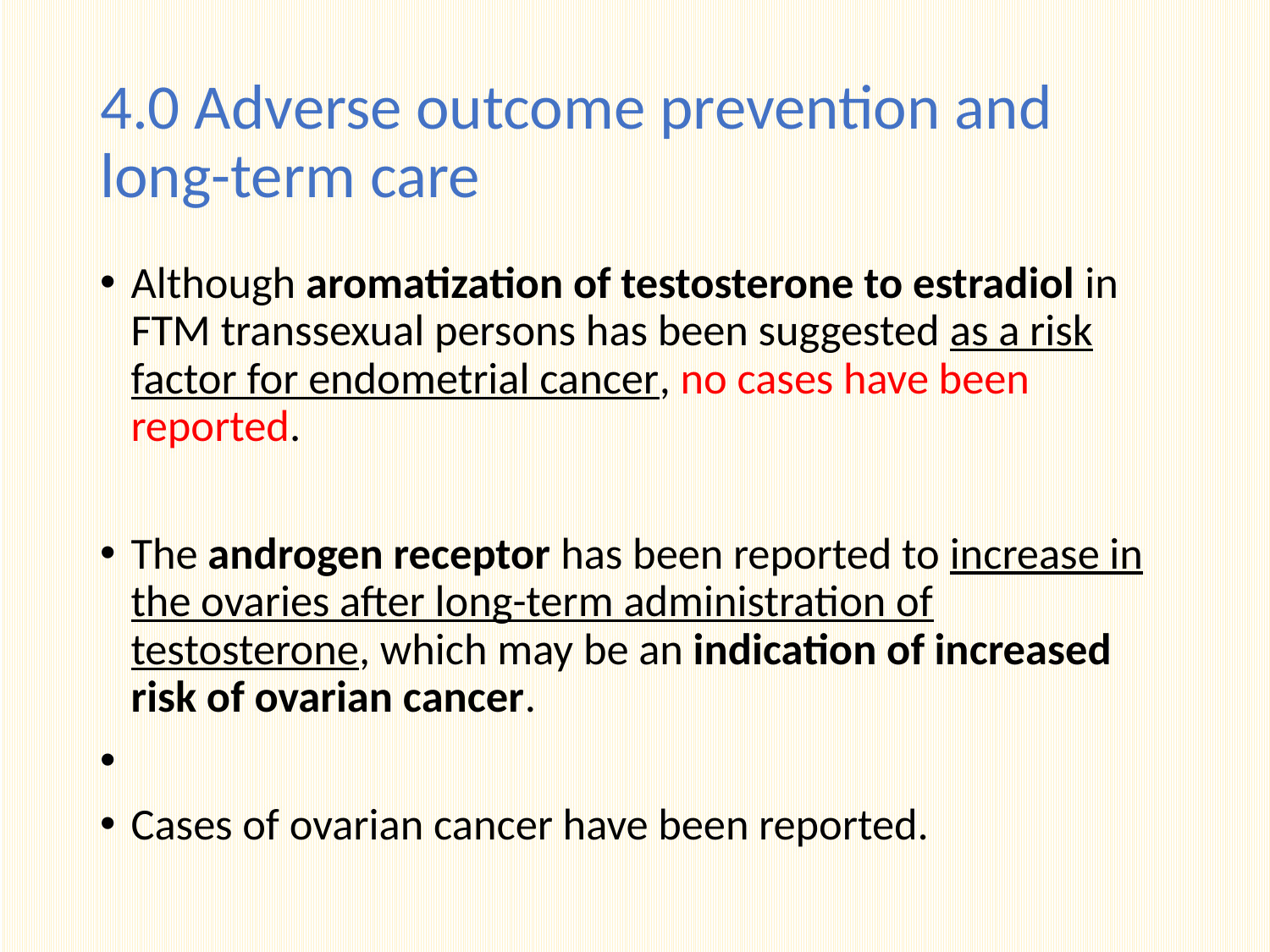

# 4.0 Adverse outcome prevention and long-term care
Although aromatization of testosterone to estradiol in FTM transsexual persons has been suggested as a risk factor for endometrial cancer, no cases have been reported.

The androgen receptor has been reported to increase in the ovaries after long-term administration of testosterone, which may be an indication of increased risk of ovarian cancer.

Cases of ovarian cancer have been reported.